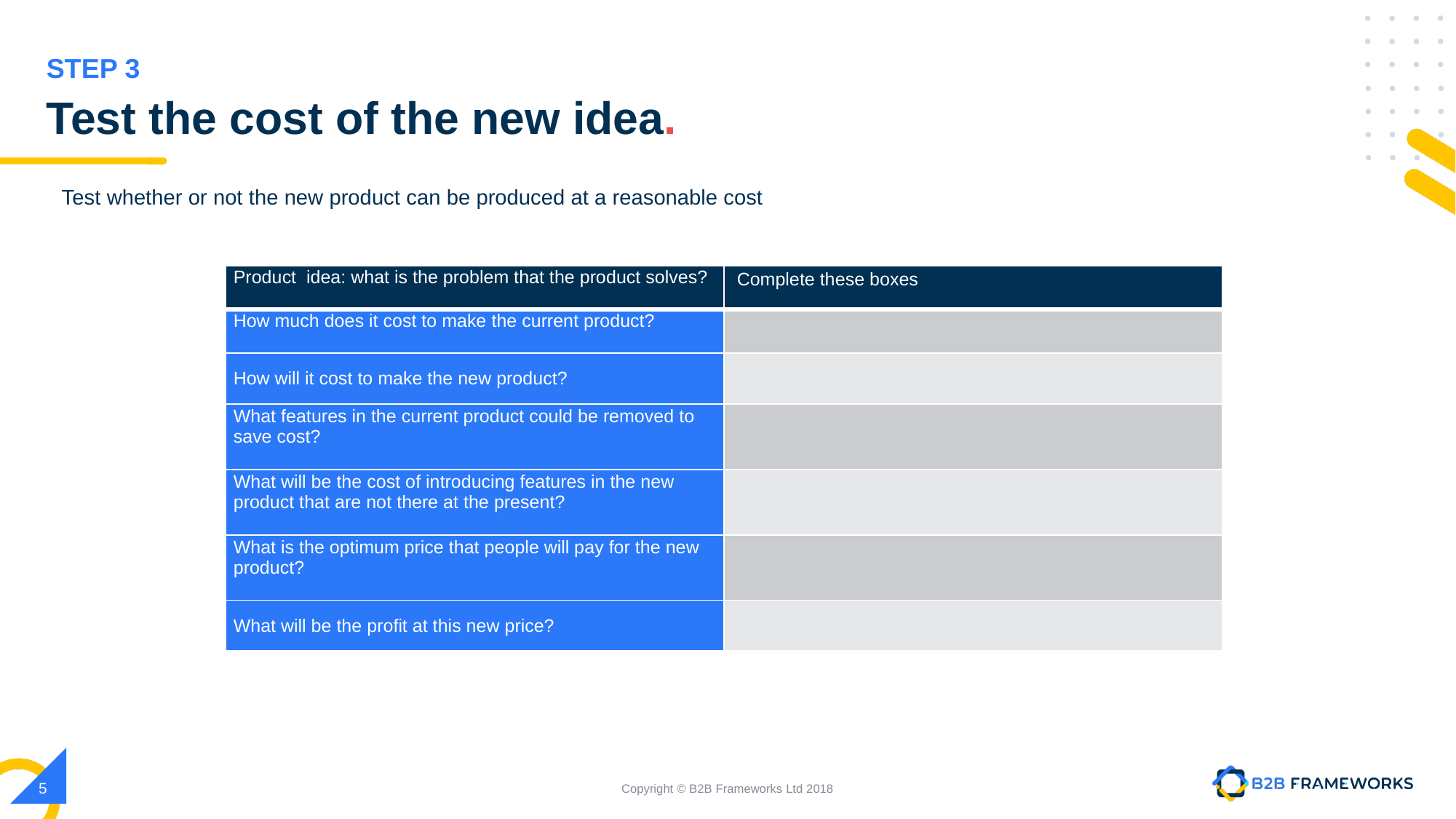

STEP 3
# Test the cost of the new idea.
Test whether or not the new product can be produced at a reasonable cost
| Product idea: what is the problem that the product solves? | Complete these boxes |
| --- | --- |
| How much does it cost to make the current product? |  |
| How will it cost to make the new product? |  |
| What features in the current product could be removed to save cost? |  |
| What will be the cost of introducing features in the new product that are not there at the present? |  |
| What is the optimum price that people will pay for the new product? |  |
| What will be the profit at this new price? |  |
5
Copyright © B2B Frameworks Ltd 2018